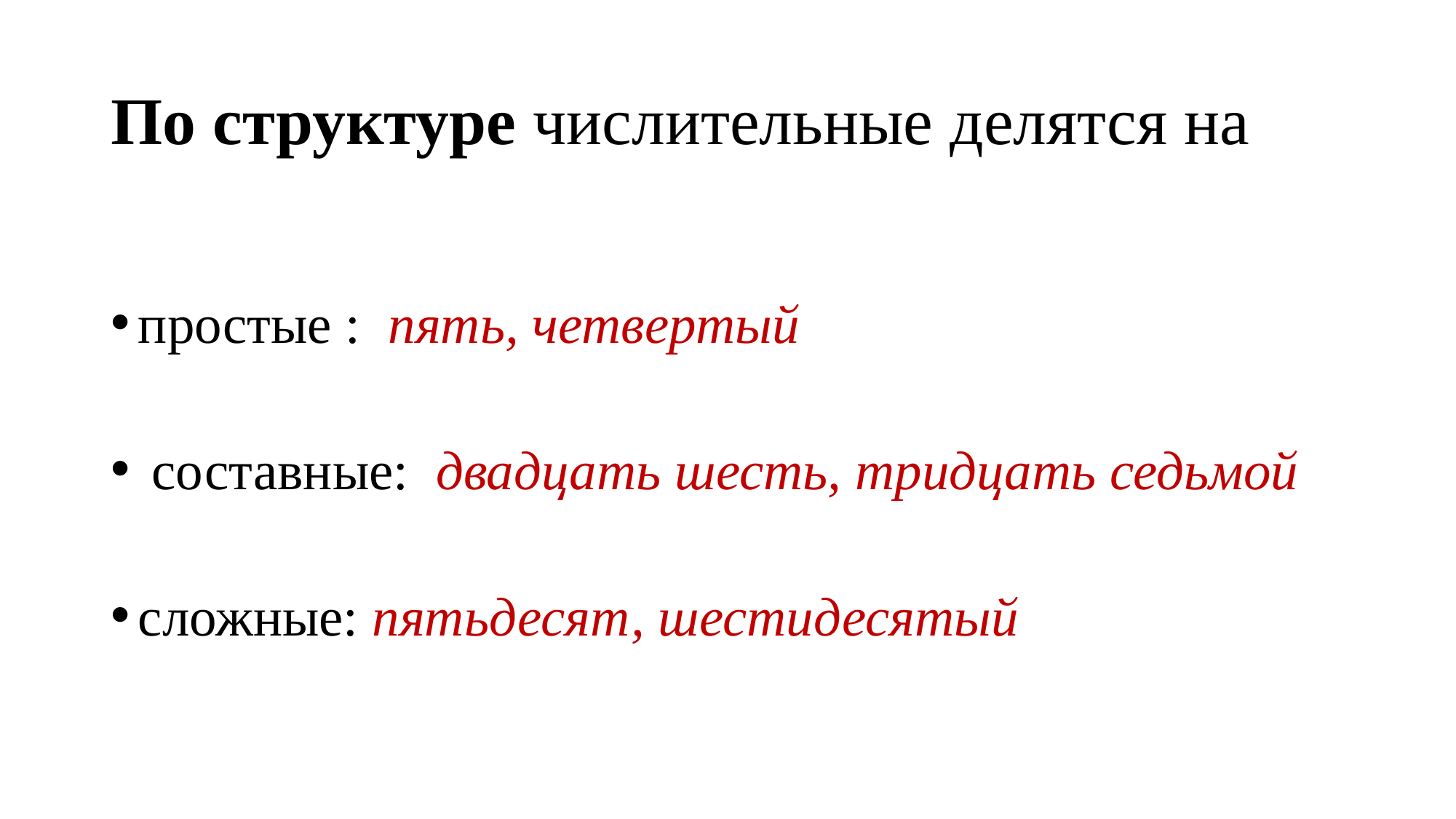

# По структуре числительные делятся на
простые :  пять, четвертый
 составные:  двадцать шесть, тридцать седьмой
сложные: пятьдесят, шестидесятый